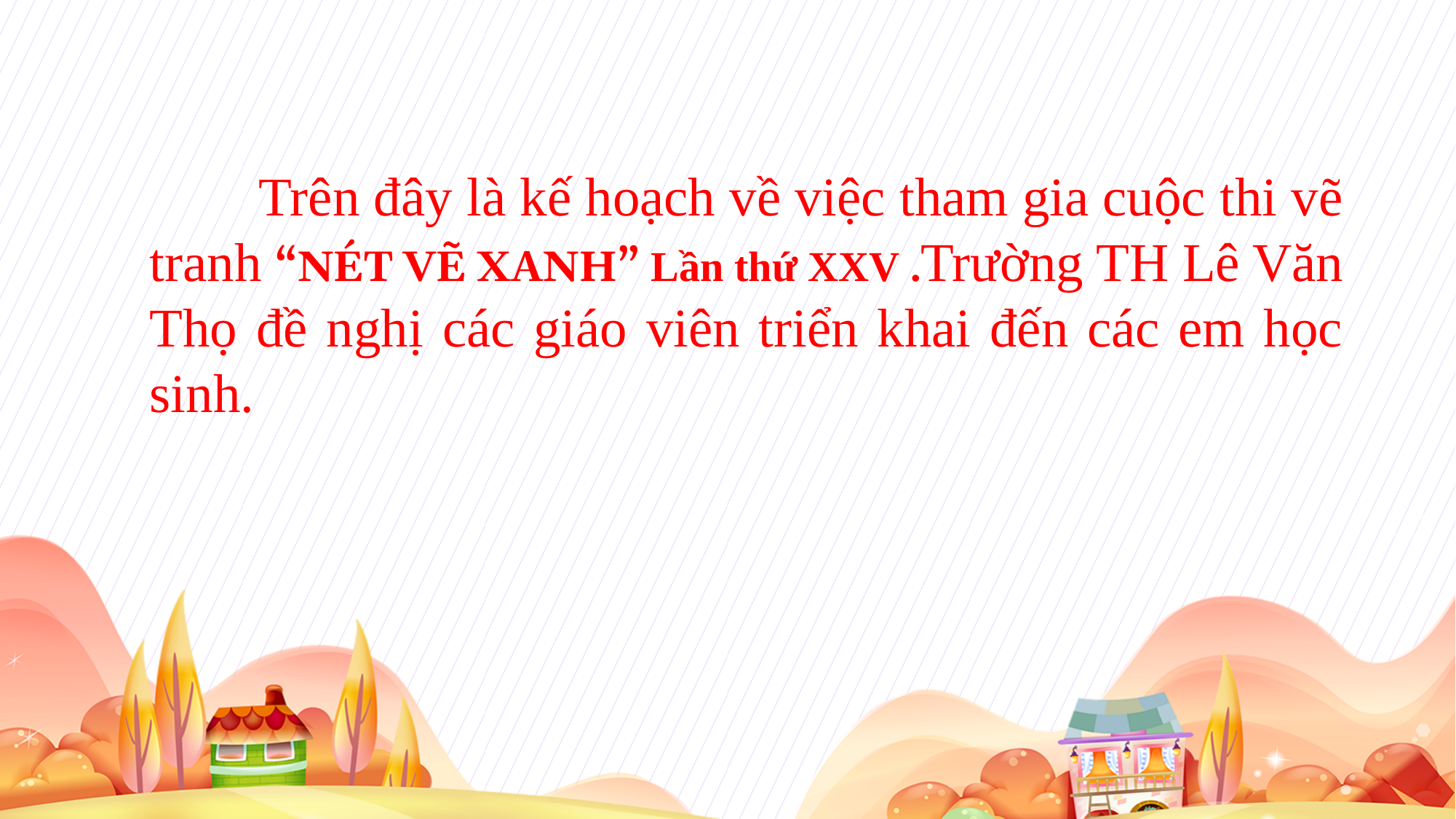

Trên đây là kế hoạch về việc tham gia cuộc thi vẽ tranh “NÉT VẼ XANH” Lần thứ XXV .Trường TH Lê Văn Thọ đề nghị các giáo viên triển khai đến các em học sinh.